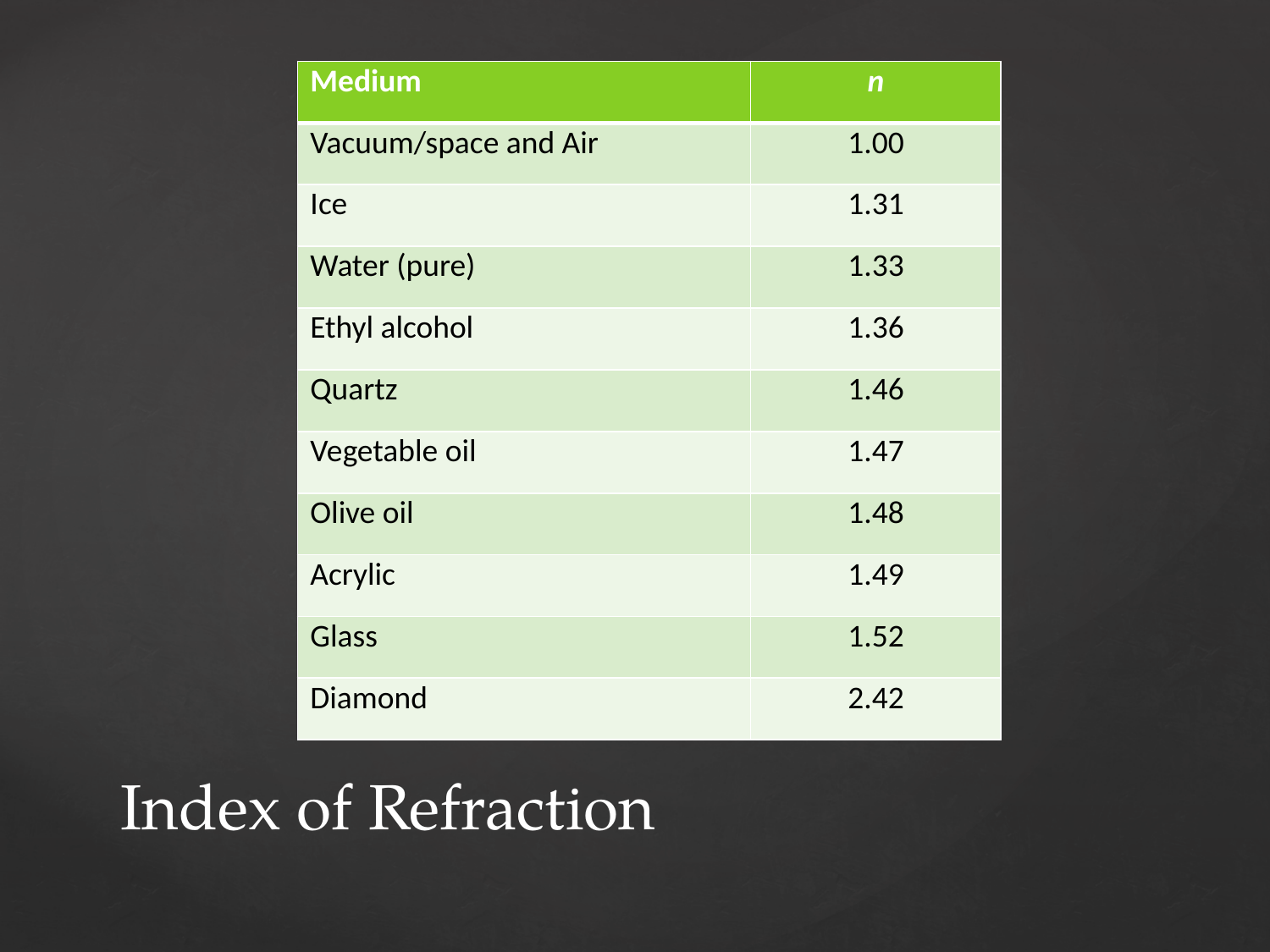

| Medium | n |
| --- | --- |
| Vacuum/space and Air | 1.00 |
| Ice | 1.31 |
| Water (pure) | 1.33 |
| Ethyl alcohol | 1.36 |
| Quartz | 1.46 |
| Vegetable oil | 1.47 |
| Olive oil | 1.48 |
| Acrylic | 1.49 |
| Glass | 1.52 |
| Diamond | 2.42 |
# Index of Refraction